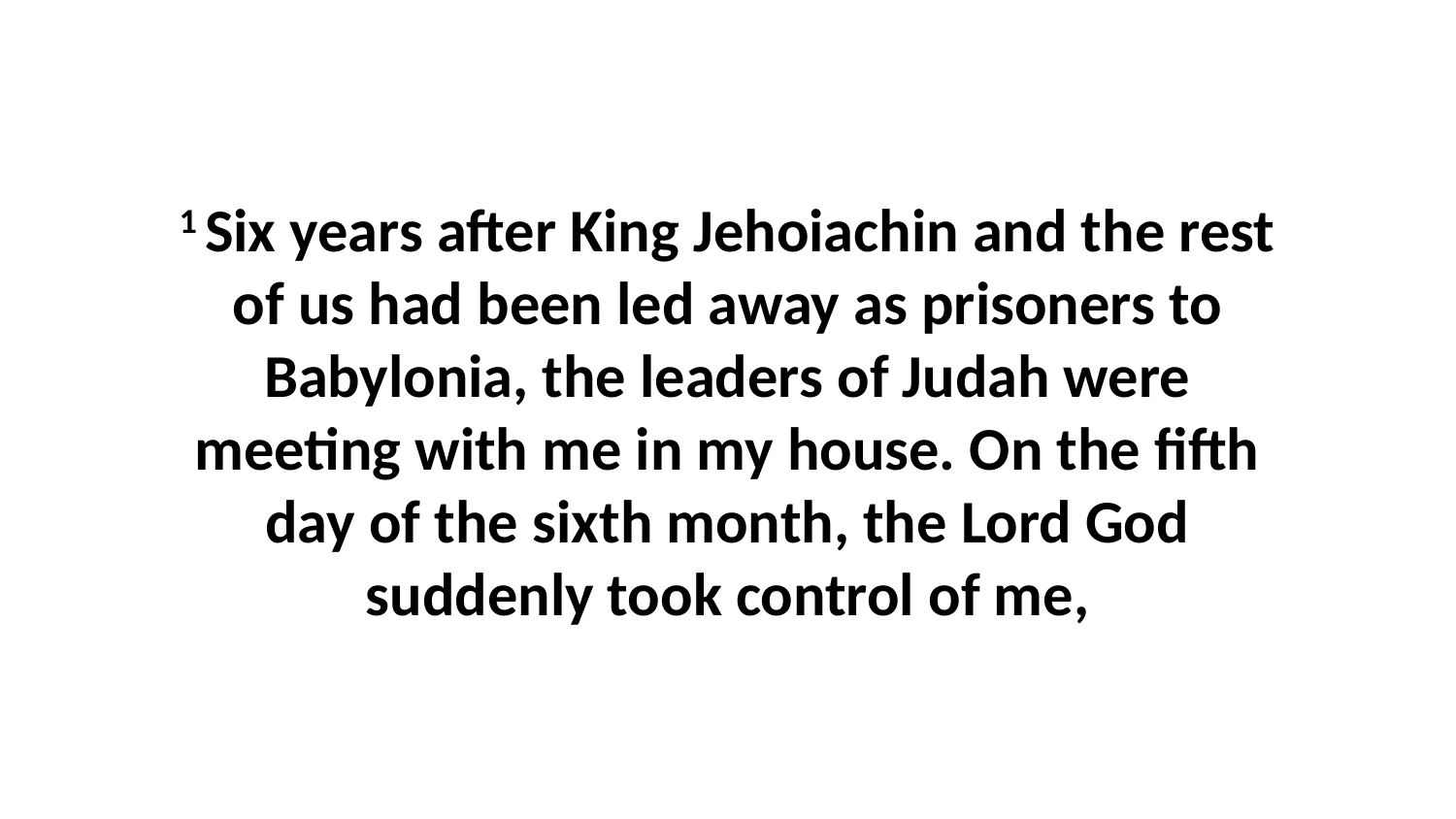

1 Six years after King Jehoiachin and the rest of us had been led away as prisoners to Babylonia, the leaders of Judah were meeting with me in my house. On the fifth day of the sixth month, the Lord God suddenly took control of me,